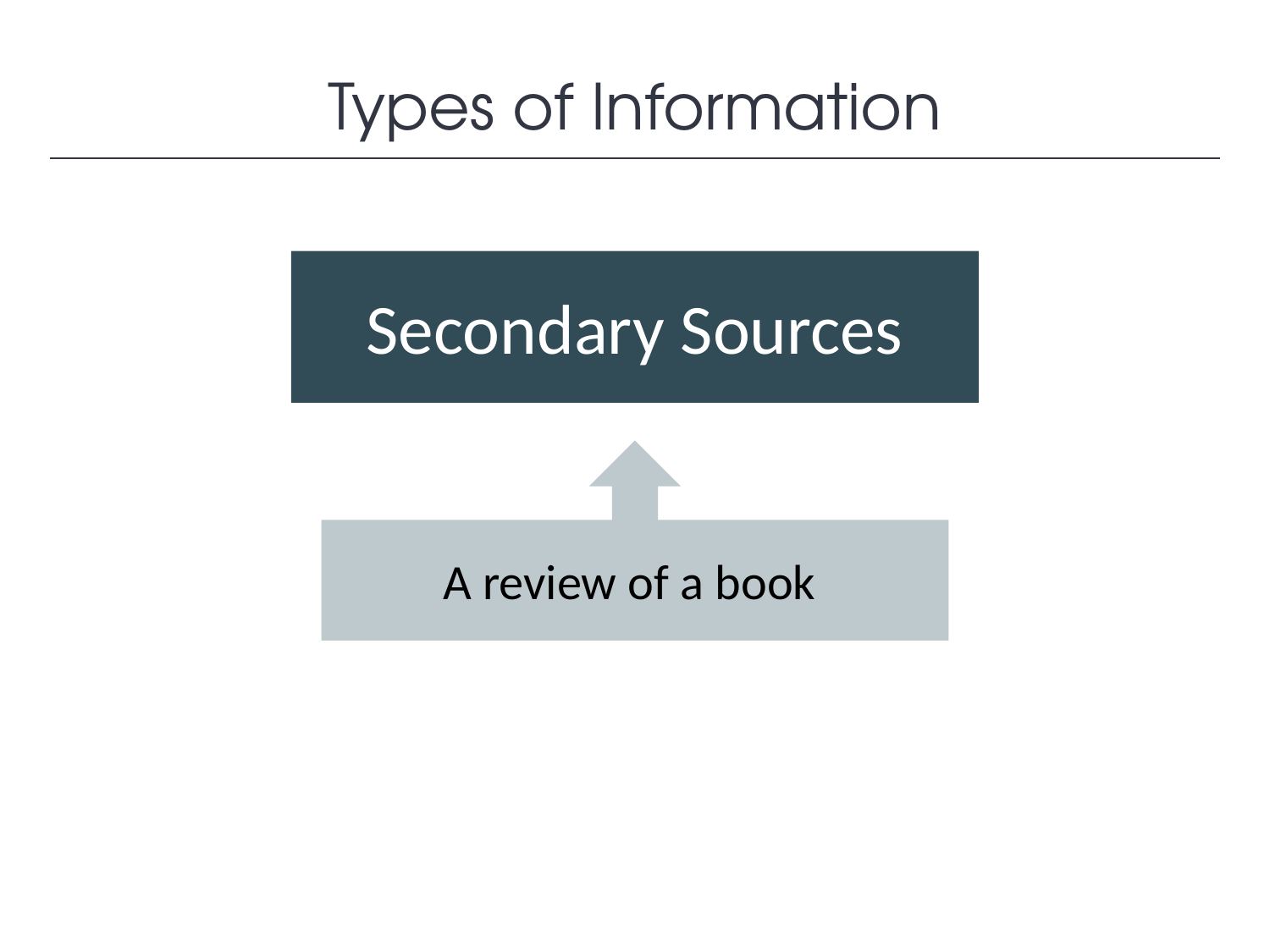

HAWKES LEARNING
Types of Information

Secondary Sources

A review of a book